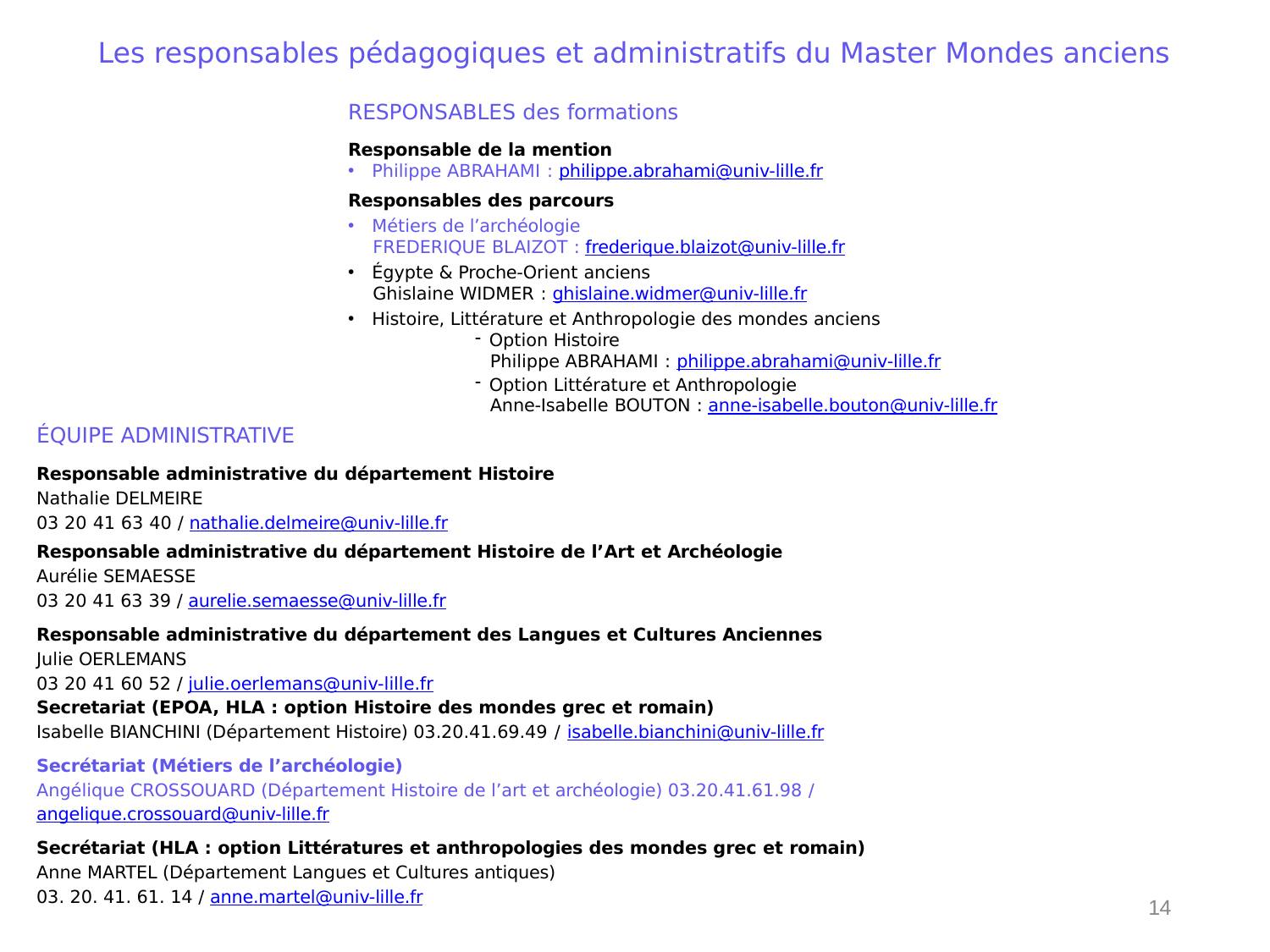

# Les responsables pédagogiques et administratifs du Master Mondes anciens
RESPONSABLES des formations
Responsable de la mention
Philippe ABRAHAMI : philippe.abrahami@univ-lille.fr
Responsables des parcours
Métiers de l’archéologie
FREDERIQUE BLAIZOT : frederique.blaizot@univ-lille.fr
Égypte & Proche-Orient anciens
Ghislaine WIDMER : ghislaine.widmer@univ-lille.fr
Histoire, Littérature et Anthropologie des mondes anciens
Option Histoire
Philippe ABRAHAMI : philippe.abrahami@univ-lille.fr
Option Littérature et Anthropologie
Anne-Isabelle BOUTON : anne-isabelle.bouton@univ-lille.fr
ÉQUIPE ADMINISTRATIVE
Responsable administrative du département Histoire
Nathalie DELMEIRE
03 20 41 63 40 / nathalie.delmeire@univ-lille.fr
Responsable administrative du département Histoire de l’Art et Archéologie
Aurélie SEMAESSE
03 20 41 63 39 / aurelie.semaesse@univ-lille.fr
Responsable administrative du département des Langues et Cultures Anciennes
Julie OERLEMANS
03 20 41 60 52 / julie.oerlemans@univ-lille.fr
Secretariat (EPOA, HLA : option Histoire des mondes grec et romain)
Isabelle BIANCHINI (Département Histoire) 03.20.41.69.49 / isabelle.bianchini@univ-lille.fr
Secrétariat (Métiers de l’archéologie)
Angélique CROSSOUARD (Département Histoire de l’art et archéologie) 03.20.41.61.98 / angelique.crossouard@univ-lille.fr
Secrétariat (HLA : option Littératures et anthropologies des mondes grec et romain)
Anne MARTEL (Département Langues et Cultures antiques)
03. 20. 41. 61. 14 / anne.martel@univ-lille.fr
14